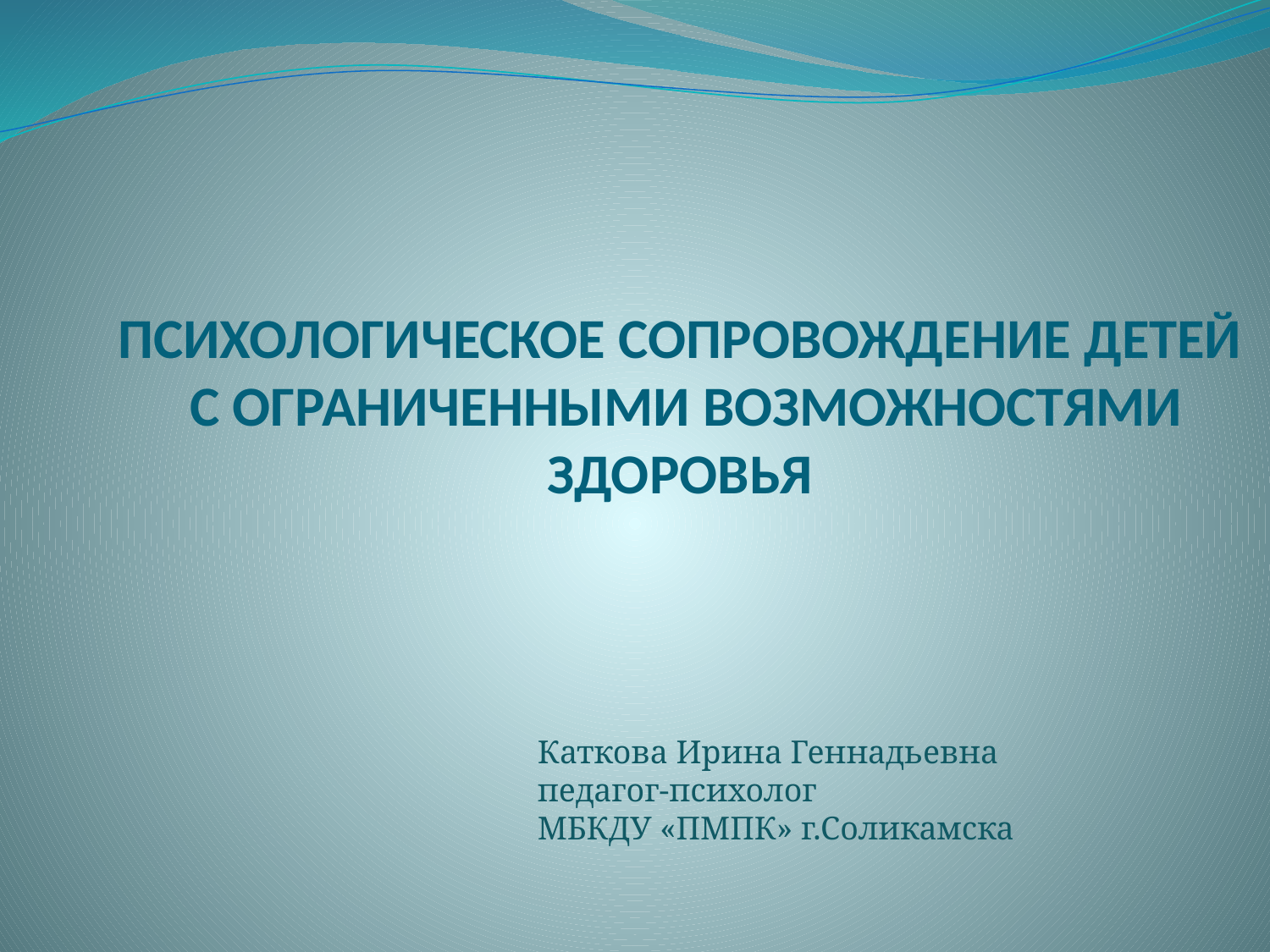

Психологическое сопровождение детей
 с ограниченными возможностями здоровья
Каткова Ирина Геннадьевна
педагог-психолог
МБКДУ «ПМПК» г.Соликамска